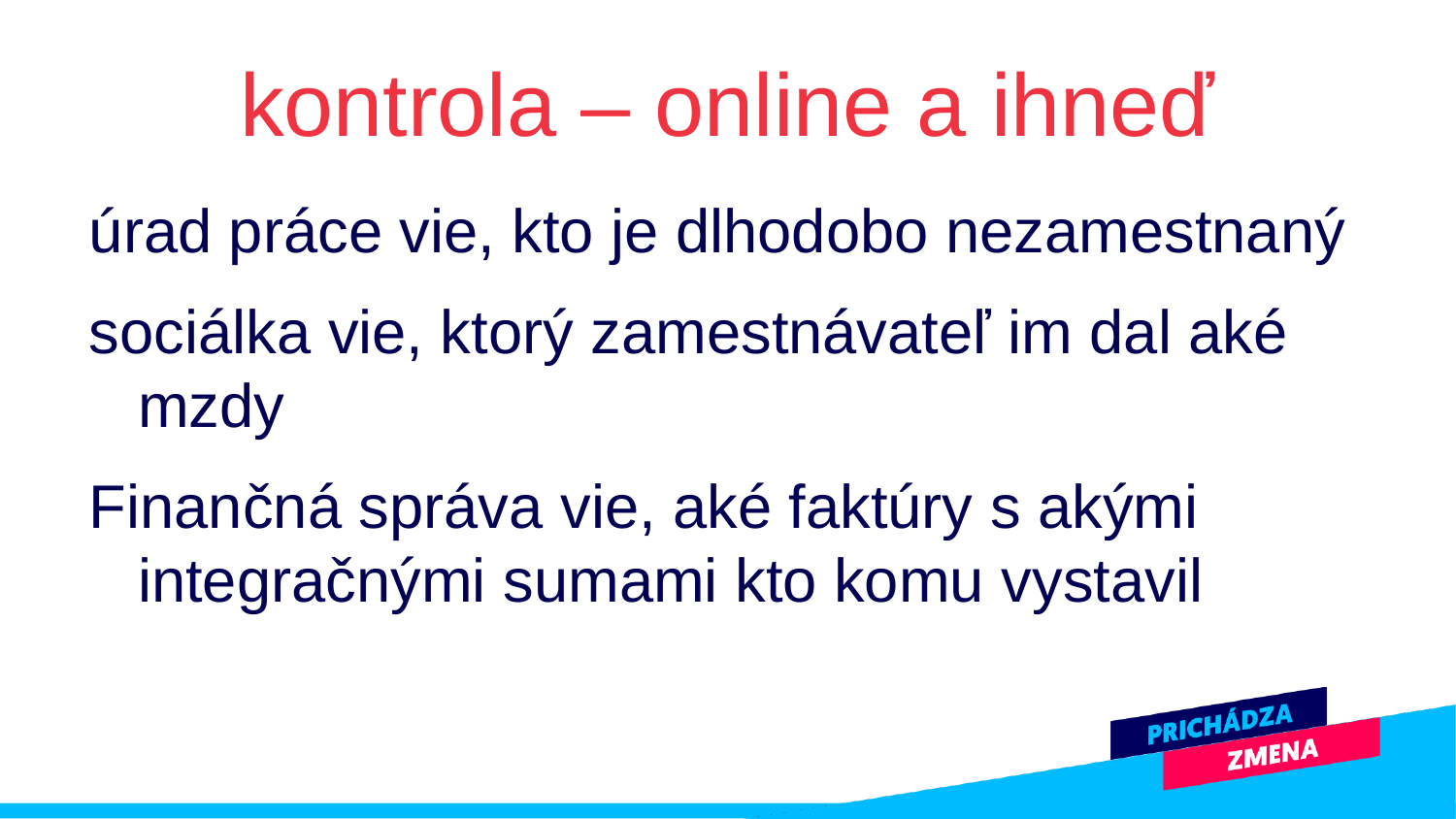

kontrola – online a ihneď
úrad práce vie, kto je dlhodobo nezamestnaný
sociálka vie, ktorý zamestnávateľ im dal aké mzdy
Finančná správa vie, aké faktúry s akými integračnými sumami kto komu vystavil